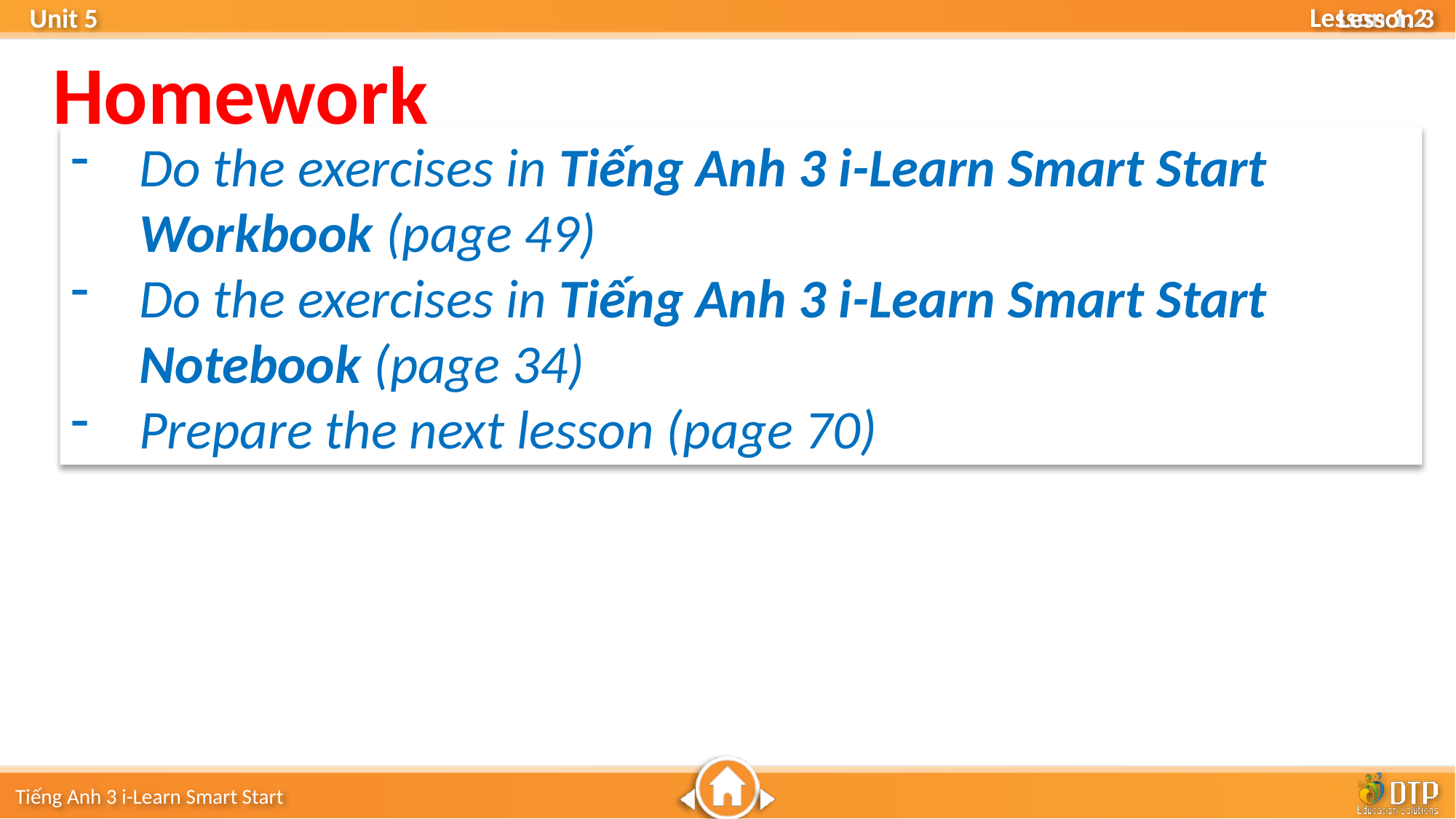

Lesson 3
Homework
Do the exercises in Tiếng Anh 3 i-Learn Smart Start Workbook (page 49)
Do the exercises in Tiếng Anh 3 i-Learn Smart Start Notebook (page 34)
Prepare the next lesson (page 70)